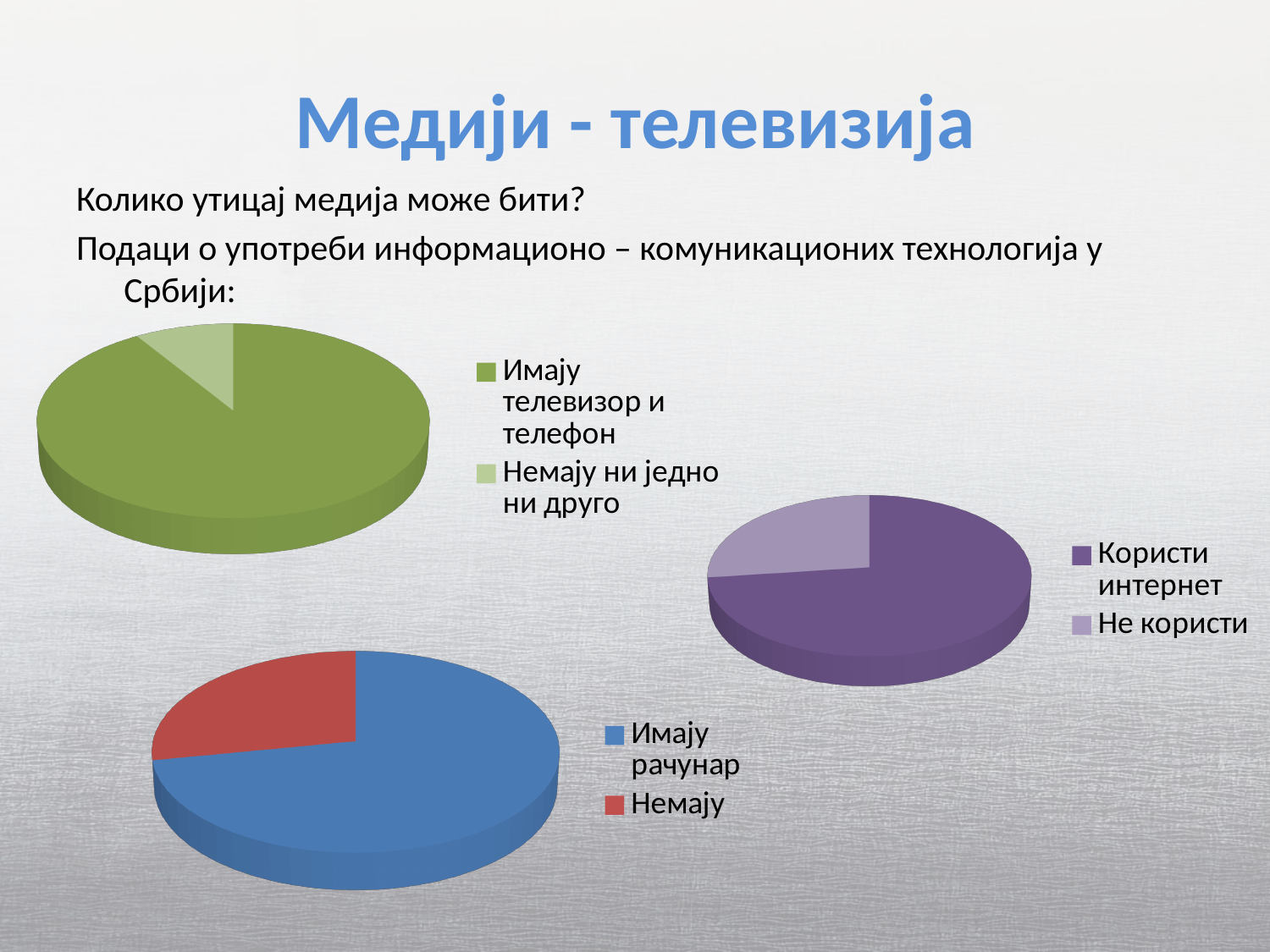

# Медији - телевизија
Колико утицај медија може бити?
Подаци о употреби информационо – комуникационих технологија у Србији:

[unsupported chart]

[unsupported chart]

[unsupported chart]